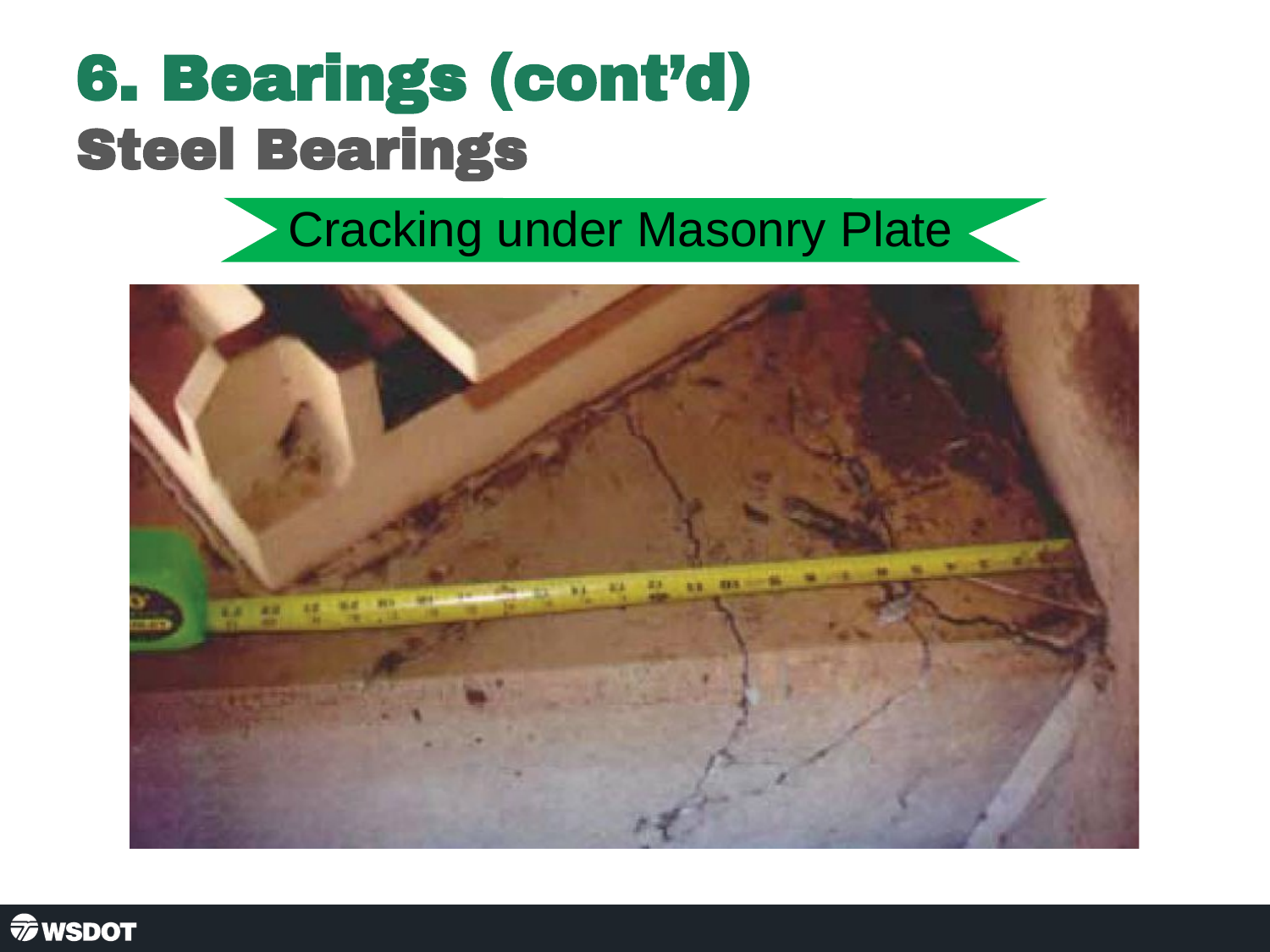

6. Bearings (cont’d)
Steel Bearings

Cracking under Masonry Plate